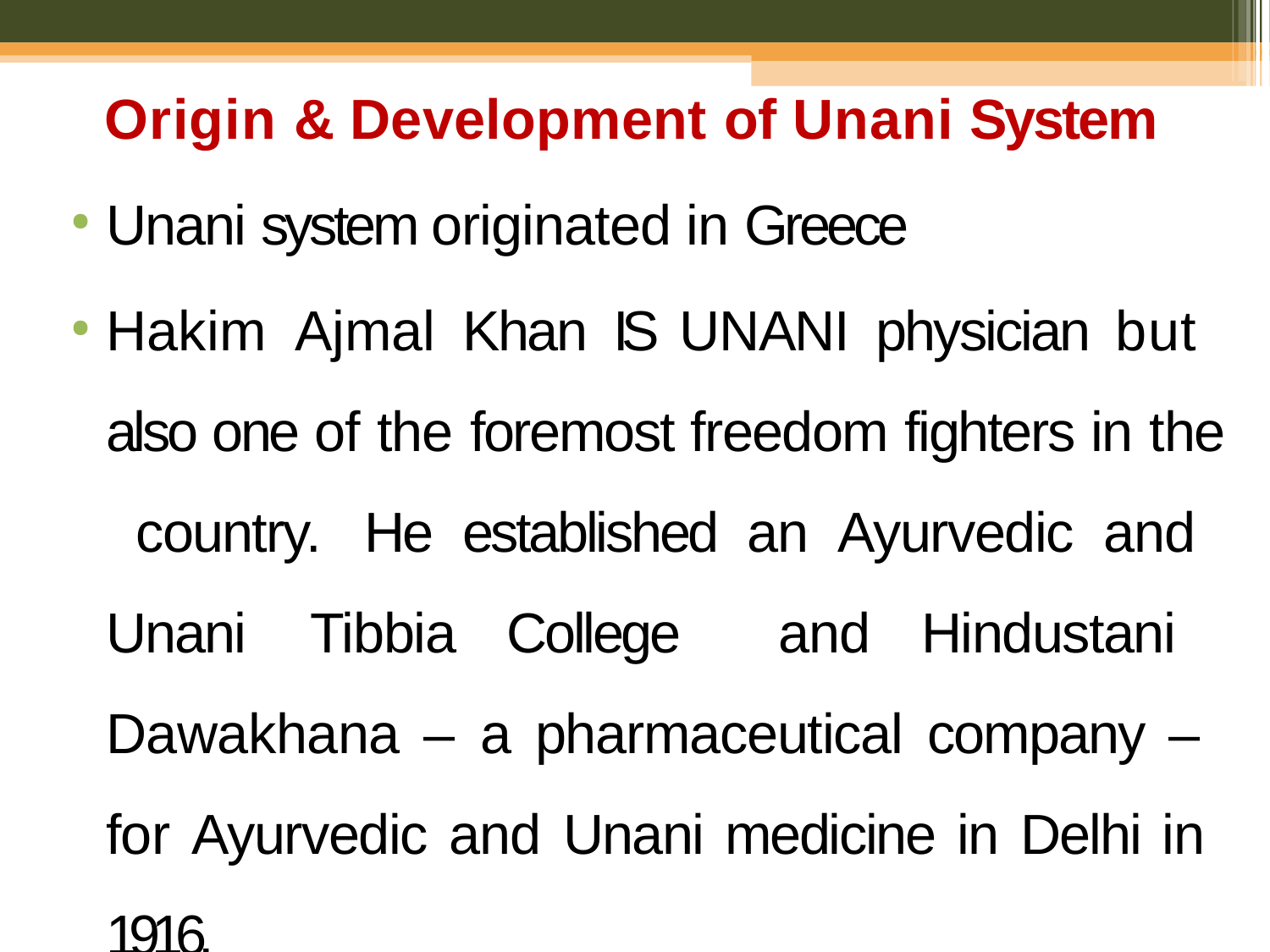

Origin & Development of Unani System
Unani system originated in Greece
Hakim Ajmal Khan IS UNANI physician but  also one of the foremost freedom fighters in the  country. He established an Ayurvedic and  Unani Tibbia College  and Hindustani  Dawakhana – a pharmaceutical company –  for Ayurvedic and Unani medicine in Delhi in  1916.